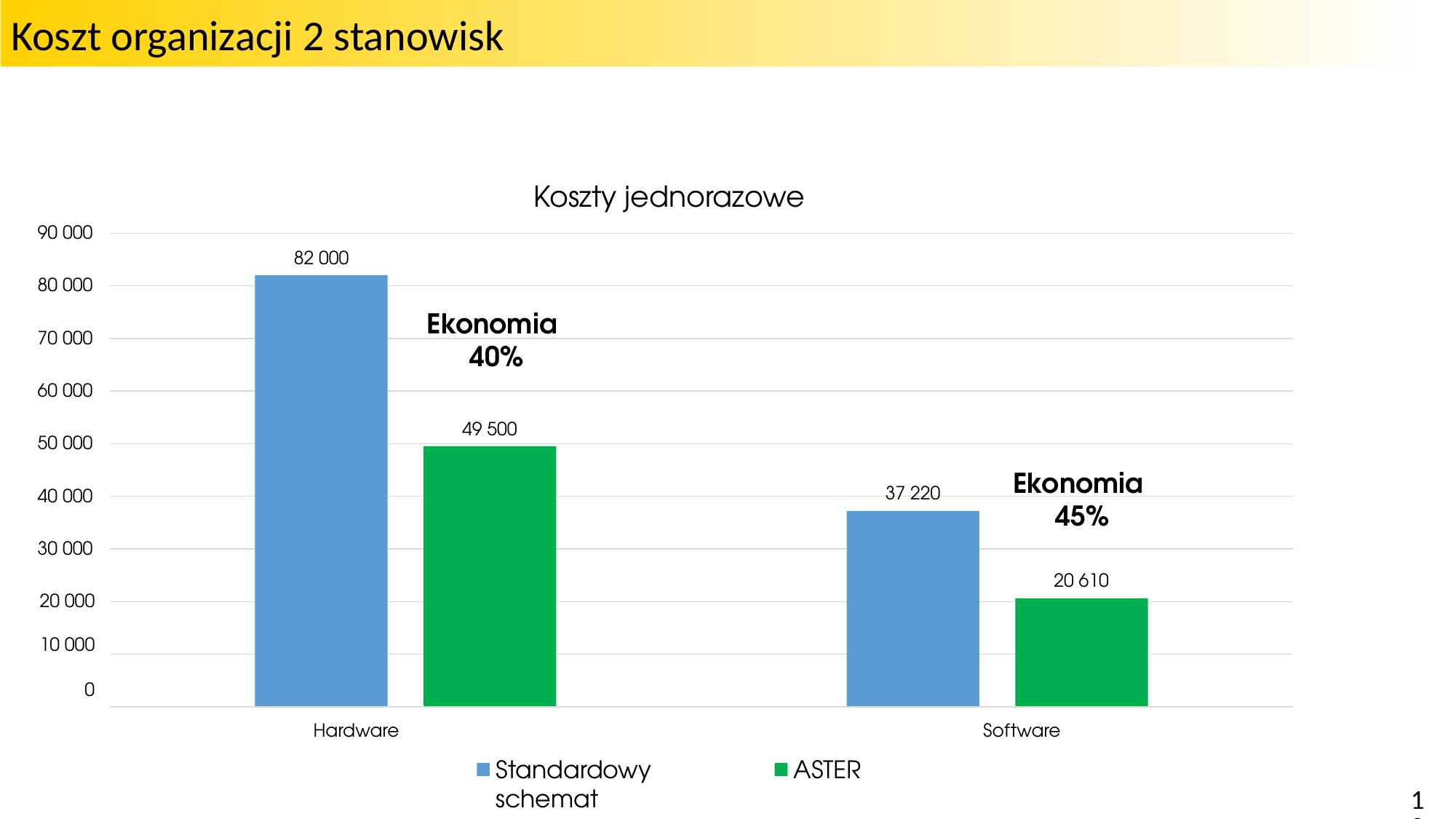

Koszt organizacji 2 stanowisk
Koszty jednorazowe
90 000

82 000
80 000

Ekonomia  40%
70 000

60 000

49 500
50 000

Ekonomia
37 220
40 000

45%

30 000

20 610
20 000

10 000

0

Hardware
Software
Standardowy schemat
ASTER

10